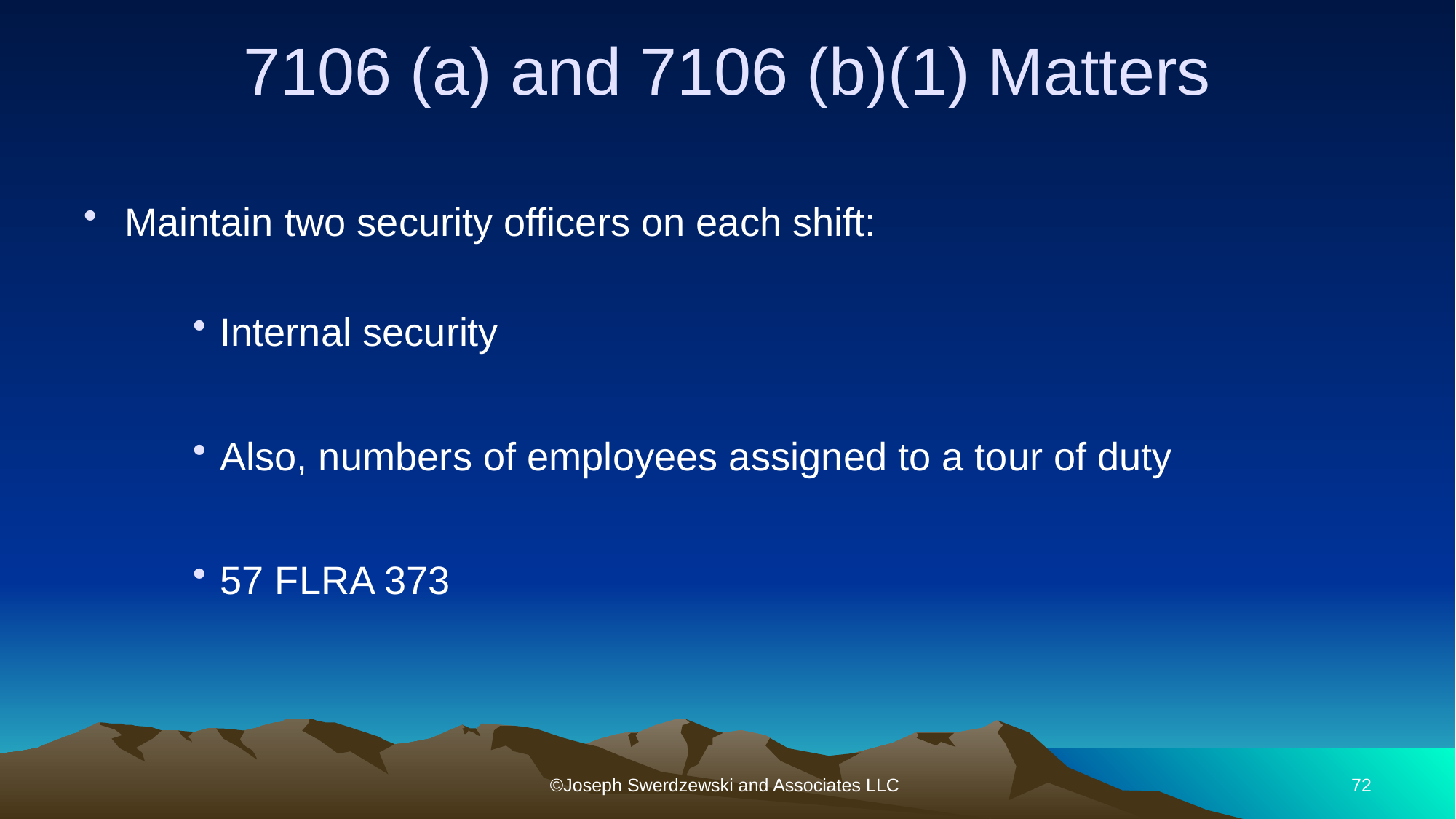

# 7106 (a) and 7106 (b)(1) Matters
Maintain two security officers on each shift:

Internal security

Also, numbers of employees assigned to a tour of duty

57 FLRA 373
©Joseph Swerdzewski and Associates LLC
72